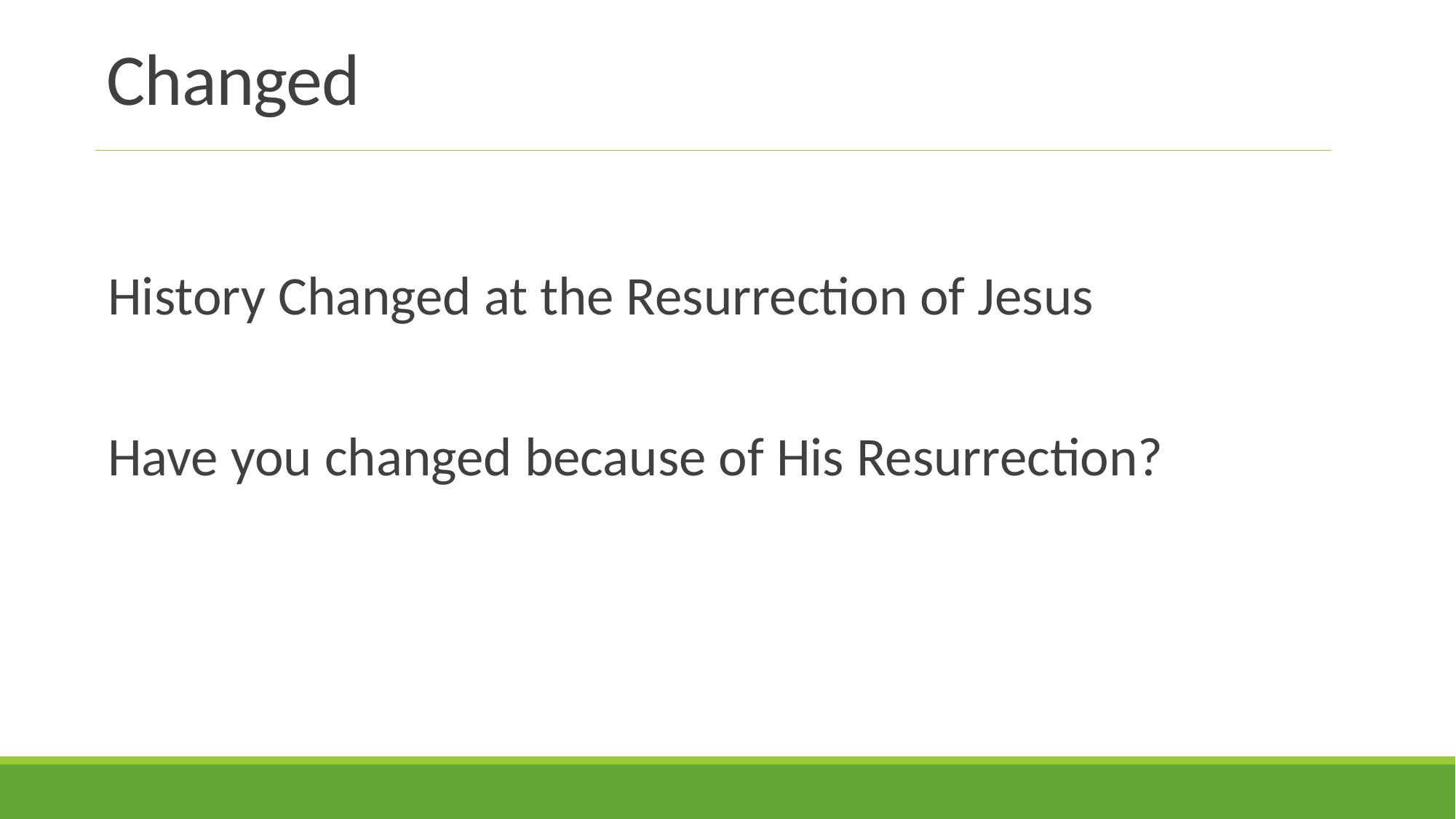

# Changed

History Changed at the Resurrection of Jesus

Have you changed because of His Resurrection?